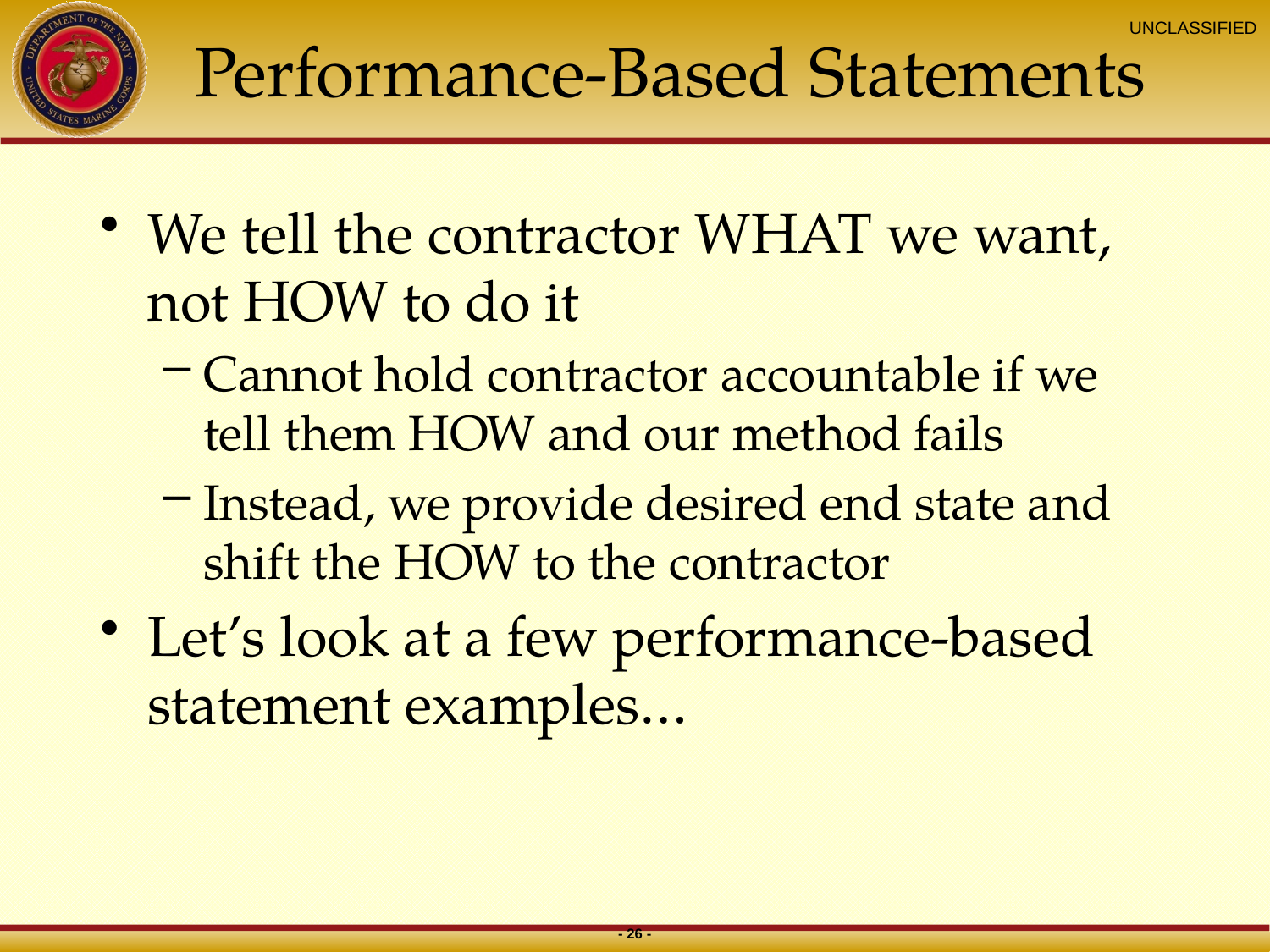

# Performance-Based Statements
We tell the contractor WHAT we want, not HOW to do it
Cannot hold contractor accountable if we tell them HOW and our method fails
Instead, we provide desired end state and shift the HOW to the contractor
Let’s look at a few performance-based statement examples…